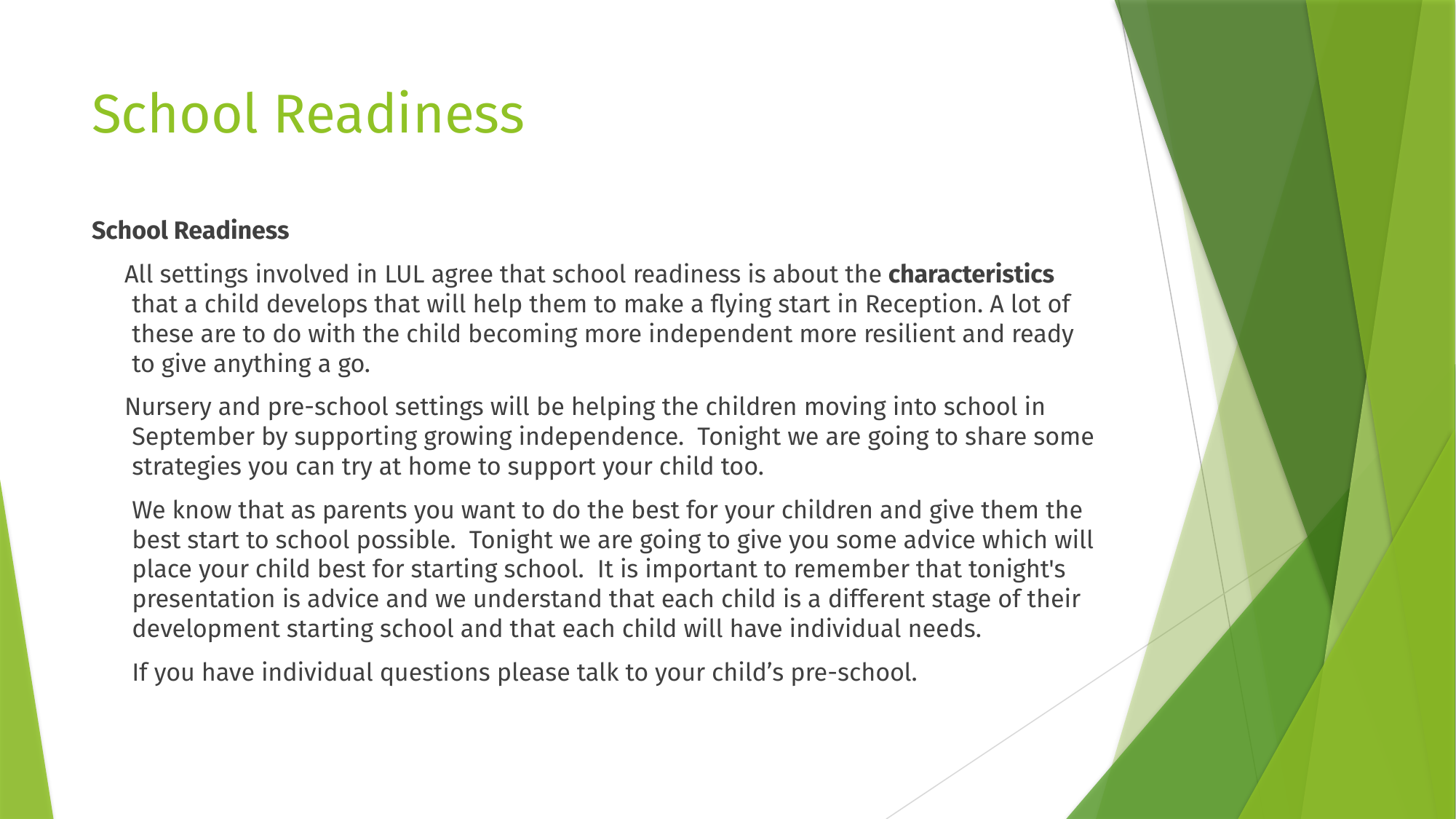

# School Readiness
School Readiness
     All settings involved in LUL agree that school readiness is about the characteristics that a child develops that will help them to make a flying start in Reception. A lot of these are to do with the child becoming more independent more resilient and ready to give anything a go.
     Nursery and pre-school settings will be helping the children moving into school in September by supporting growing independence.  Tonight we are going to share some strategies you can try at home to support your child too.
	We know that as parents you want to do the best for your children and give them the best start to school possible.  Tonight we are going to give you some advice which will place your child best for starting school.  It is important to remember that tonight's presentation is advice and we understand that each child is a different stage of their development starting school and that each child will have individual needs.
	If you have individual questions please talk to your child’s pre-school.